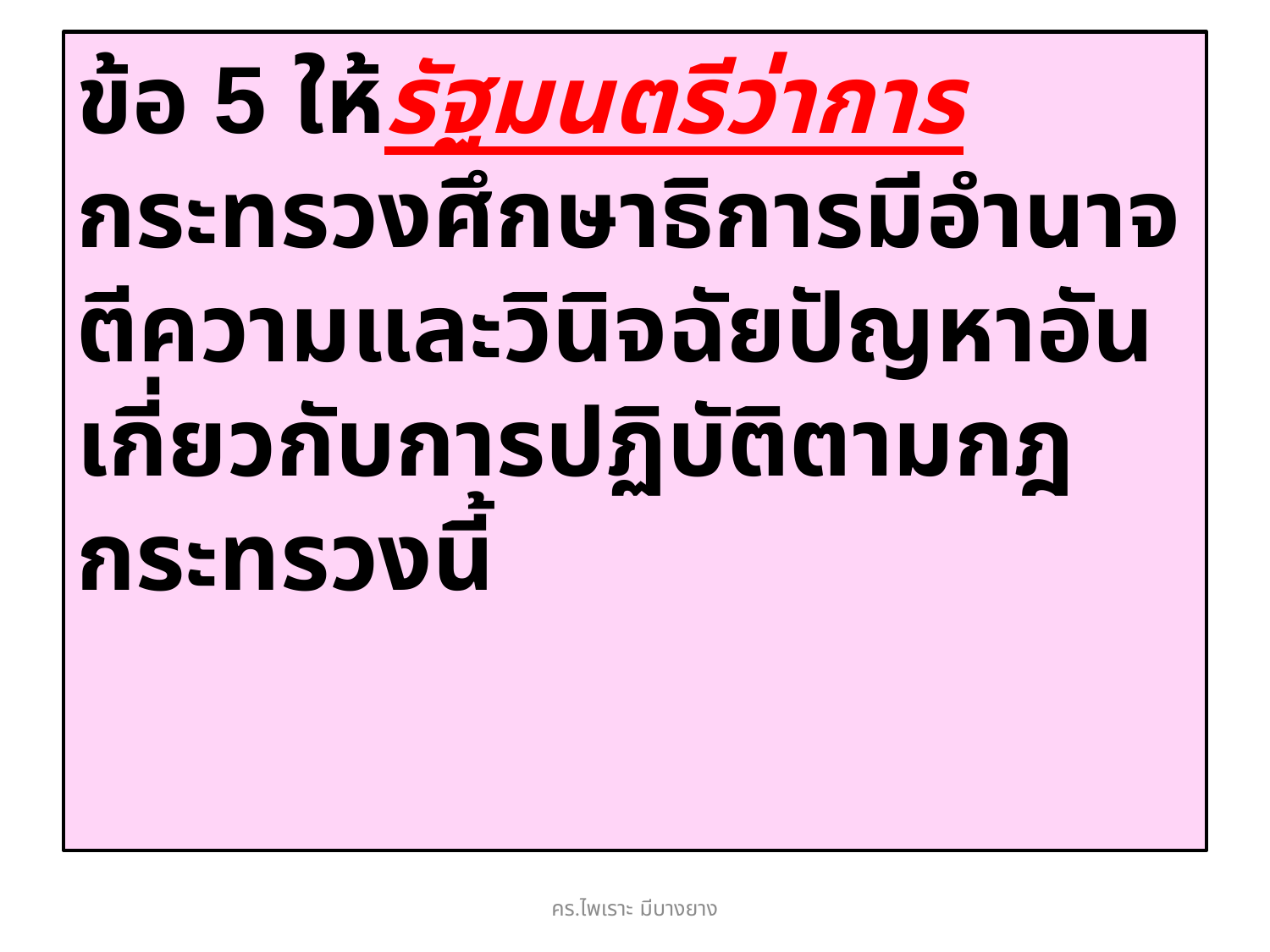

ข้อ 5 ให้รัฐมนตรีว่าการกระทรวงศึกษาธิการมีอำนาจตีความและวินิจฉัยปัญหาอันเกี่ยวกับการปฏิบัติตามกฎกระทรวงนี้
คร.ไพเราะ มีบางยาง